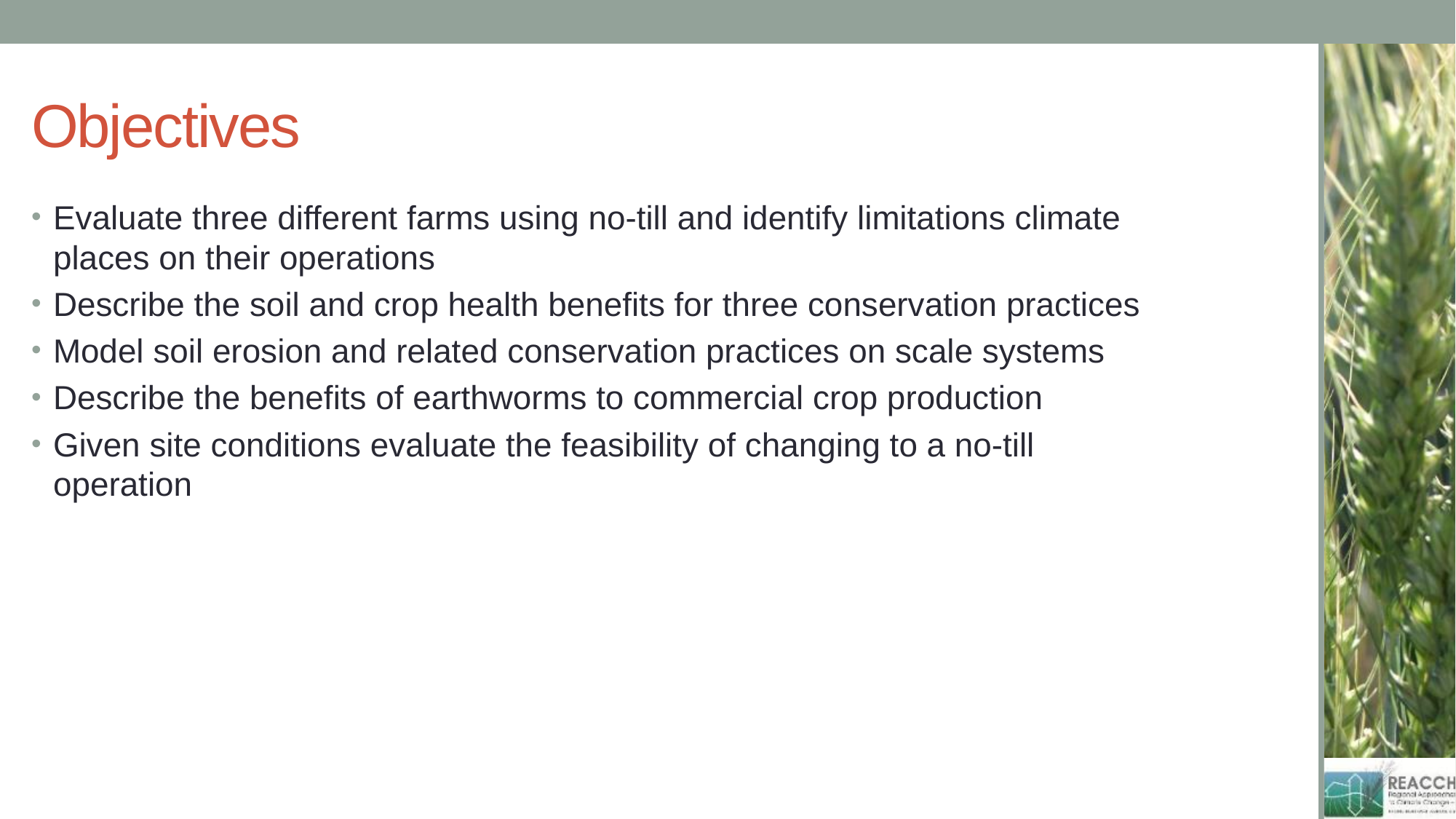

# Objectives
Evaluate three different farms using no-till and identify limitations climate places on their operations
Describe the soil and crop health benefits for three conservation practices
Model soil erosion and related conservation practices on scale systems
Describe the benefits of earthworms to commercial crop production
Given site conditions evaluate the feasibility of changing to a no-till operation